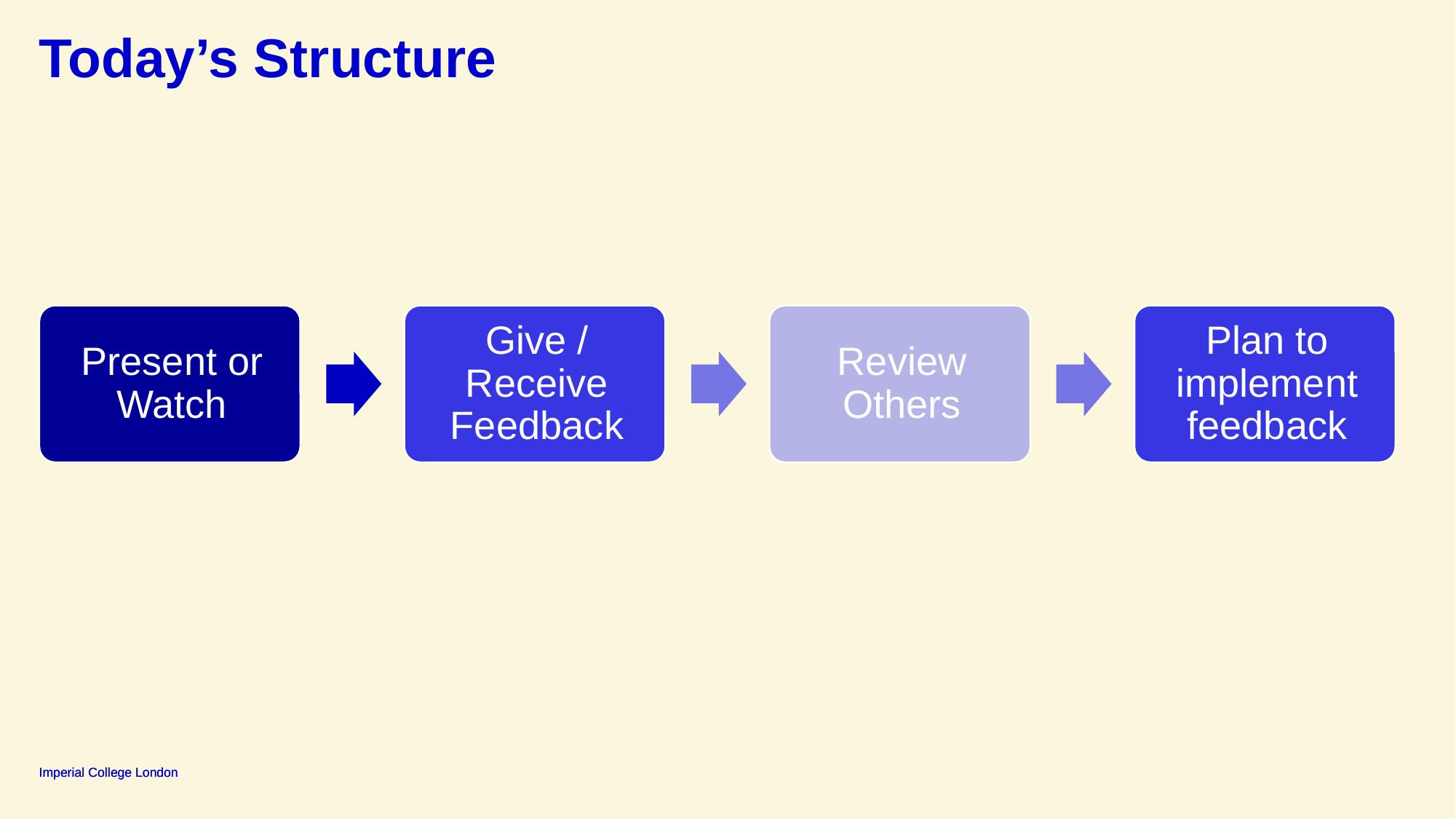

# Today’s Structure

Present or Watch

Give / Receive Feedback

Review Others

Plan to implement feedback